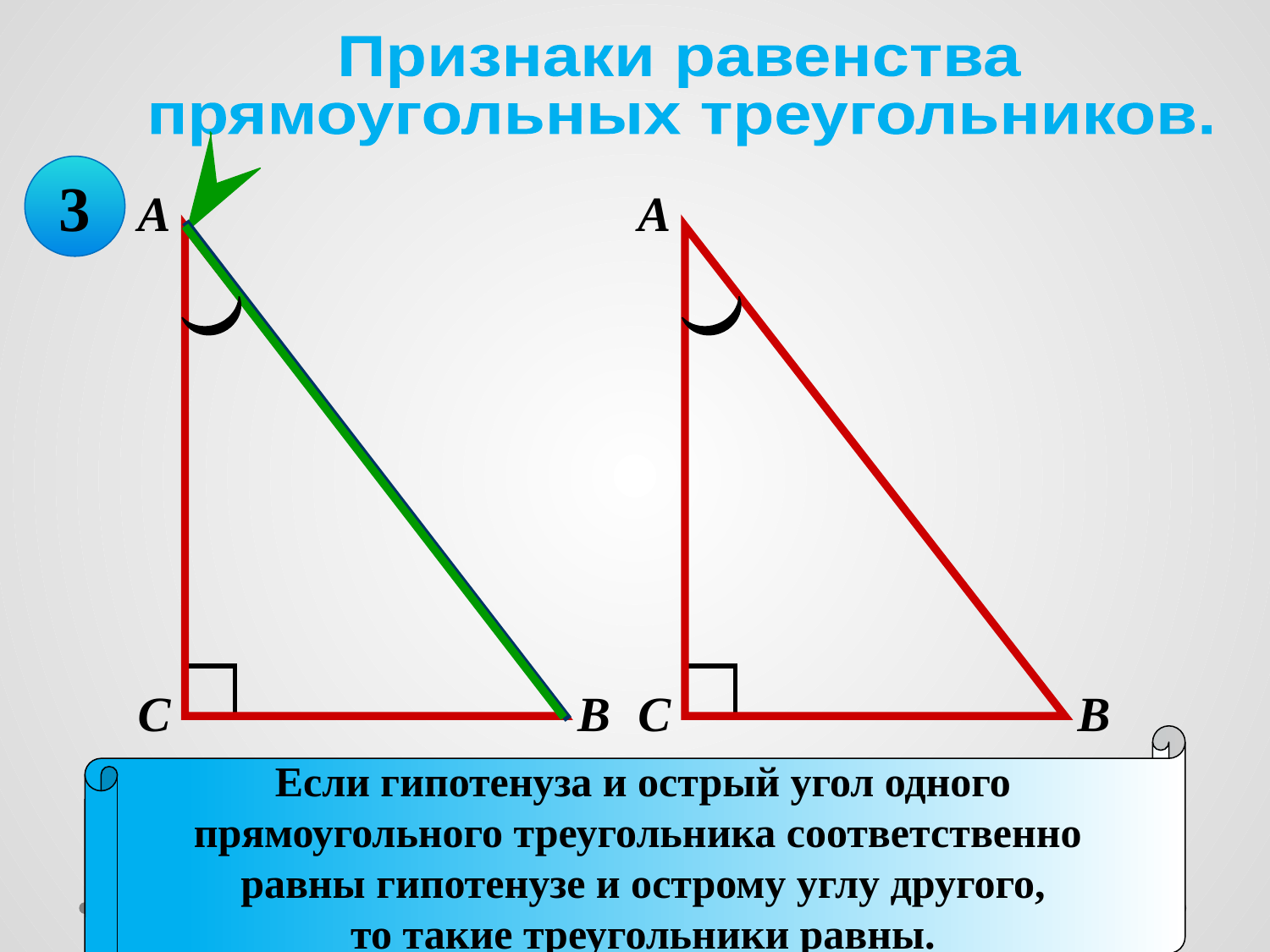

Признаки равенства
прямоугольных треугольников.

3
А
А

С
В
С
В
Если гипотенуза и острый угол одного
прямоугольного треугольника соответственно
равны гипотенузе и острому углу другого,
то такие треугольники равны.